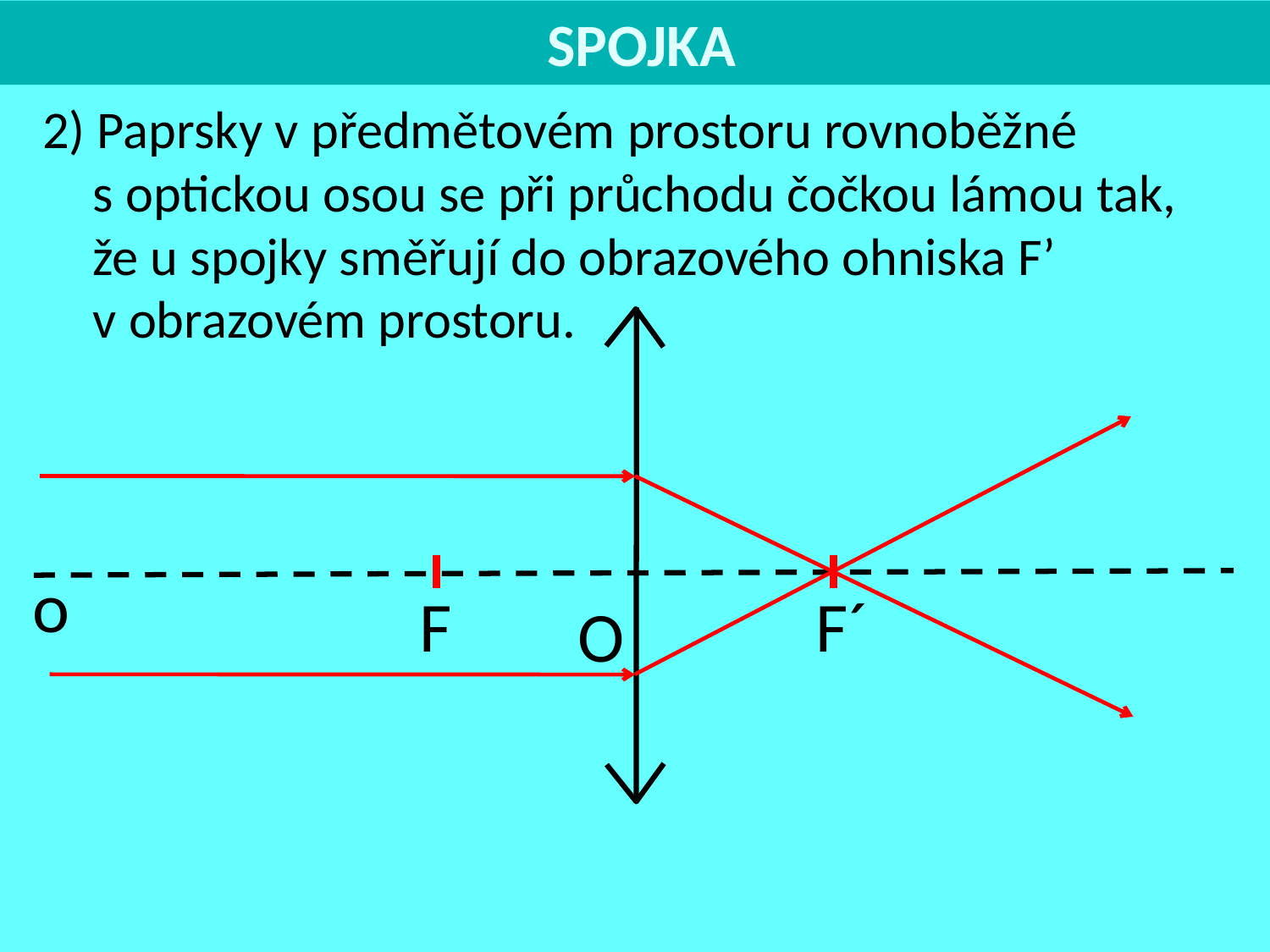

SPOJKA
2) Paprsky v předmětovém prostoru rovnoběžné s optickou osou se při průchodu čočkou lámou tak,
že u spojky směřují do obrazového ohniska F’ v obrazovém prostoru.

o
F
F´
O